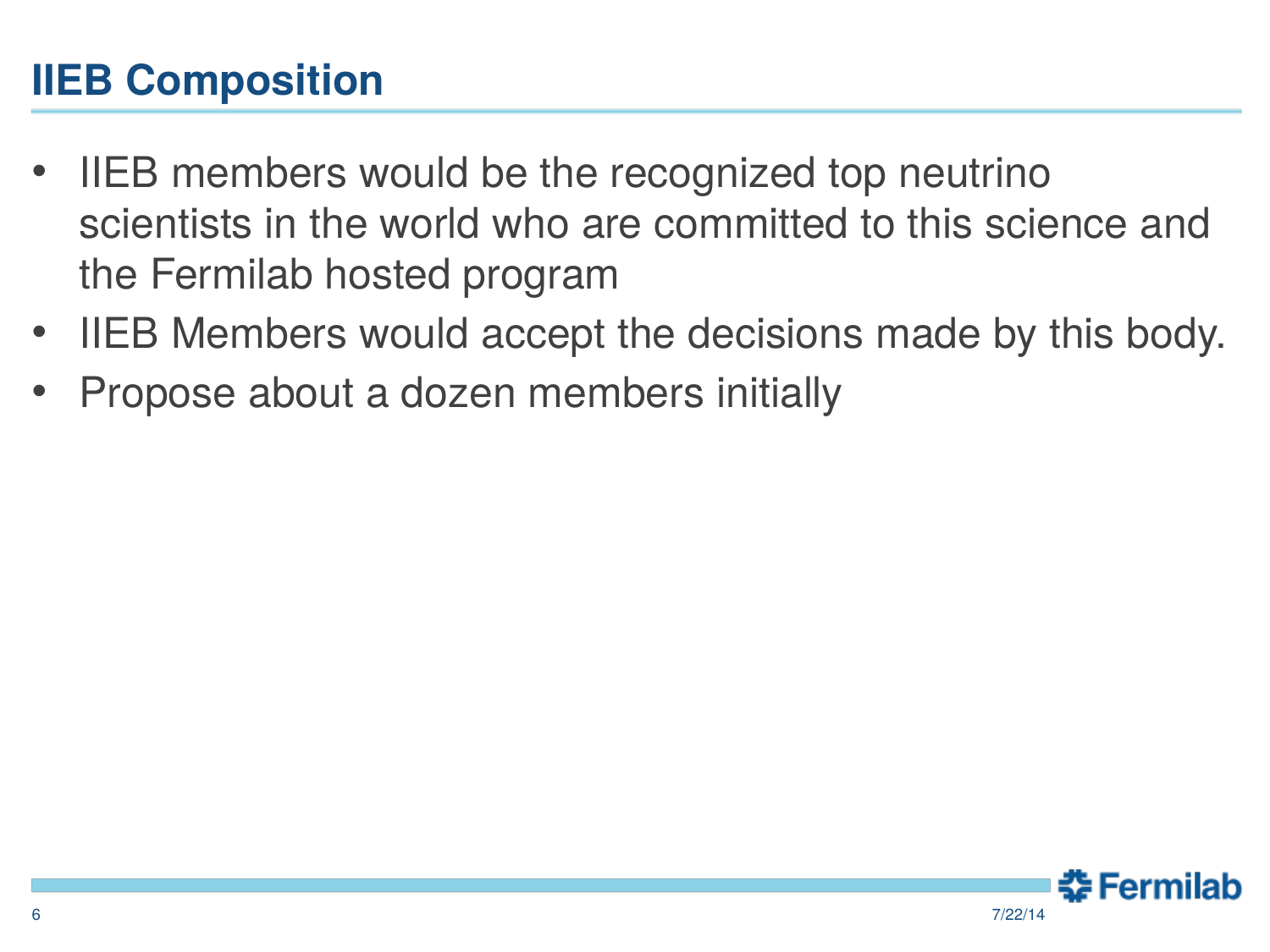

# IIEB Composition
IIEB members would be the recognized top neutrino scientists in the world who are committed to this science and the Fermilab hosted program
IIEB Members would accept the decisions made by this body.
Propose about a dozen members initially
6

7/22/14